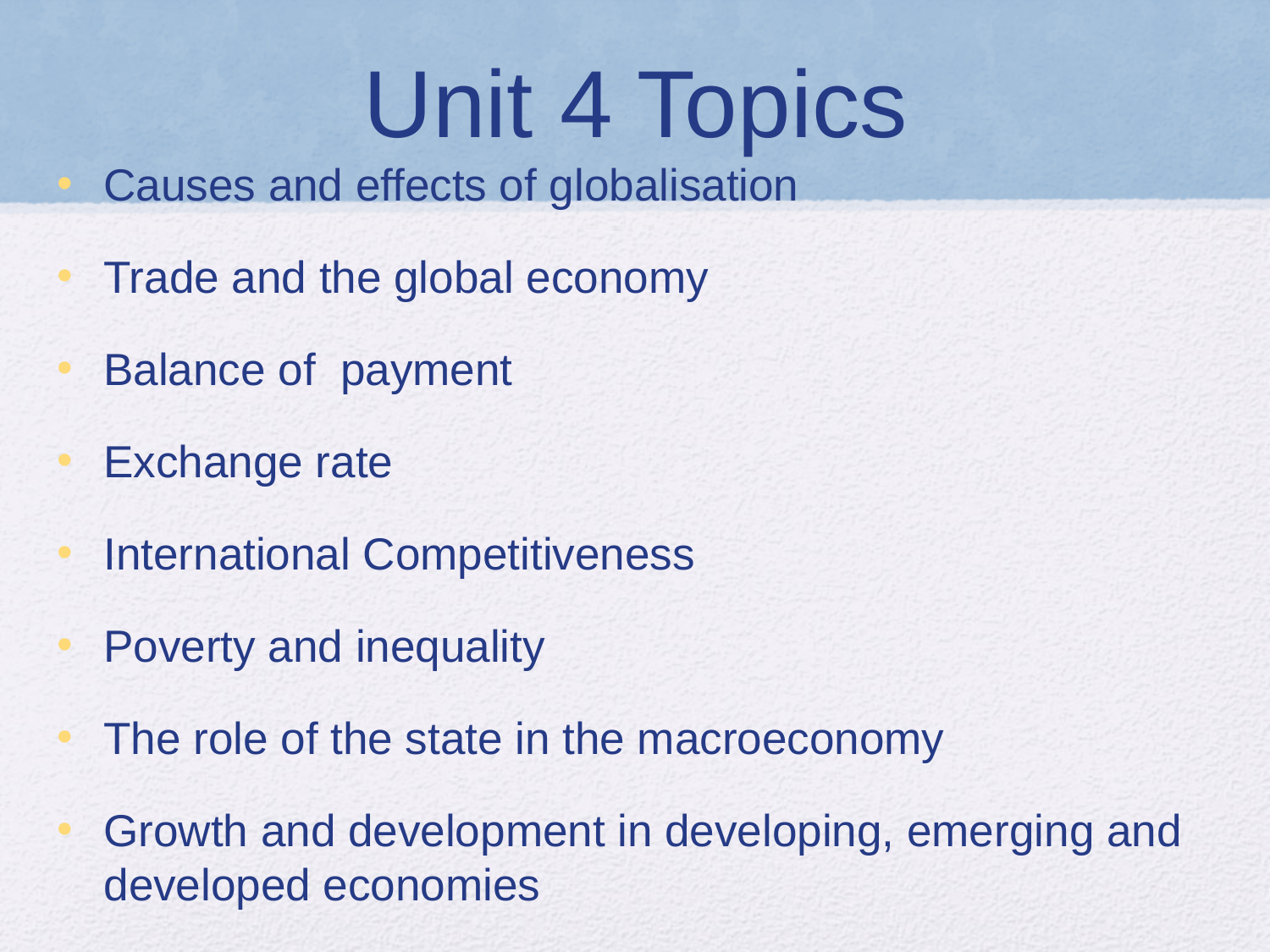

# Unit 4 Topics
Causes and effects of globalisation
Trade and the global economy
Balance of  payment
Exchange rate
International Competitiveness
Poverty and inequality
The role of the state in the macroeconomy
Growth and development in developing, emerging and developed economies